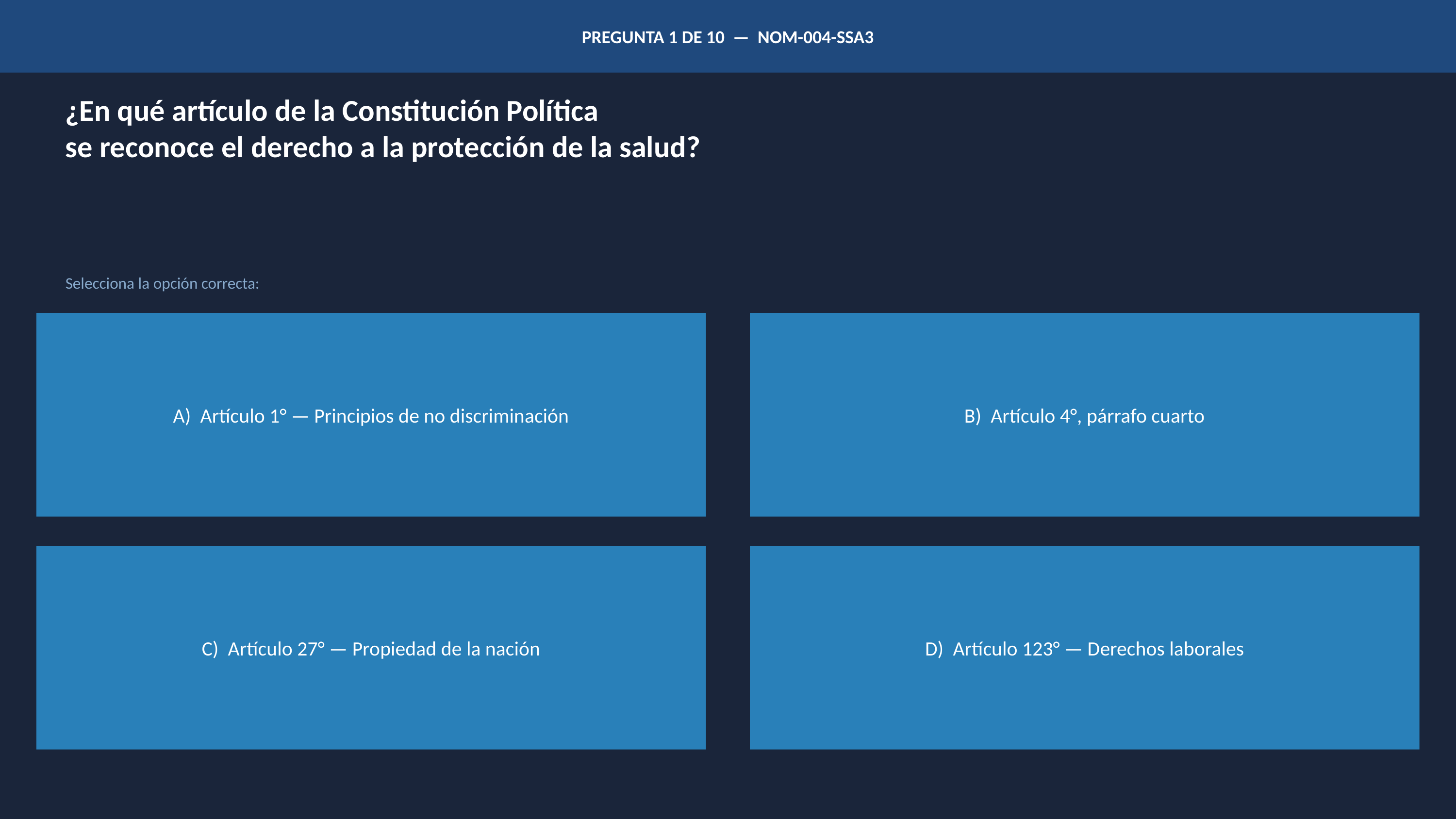

PREGUNTA 1 DE 10  —  NOM-004-SSA3
¿En qué artículo de la Constitución Política
se reconoce el derecho a la protección de la salud?
Selecciona la opción correcta:
A)  Artículo 1° — Principios de no discriminación
B)  Artículo 4°, párrafo cuarto
C)  Artículo 27° — Propiedad de la nación
D)  Artículo 123° — Derechos laborales